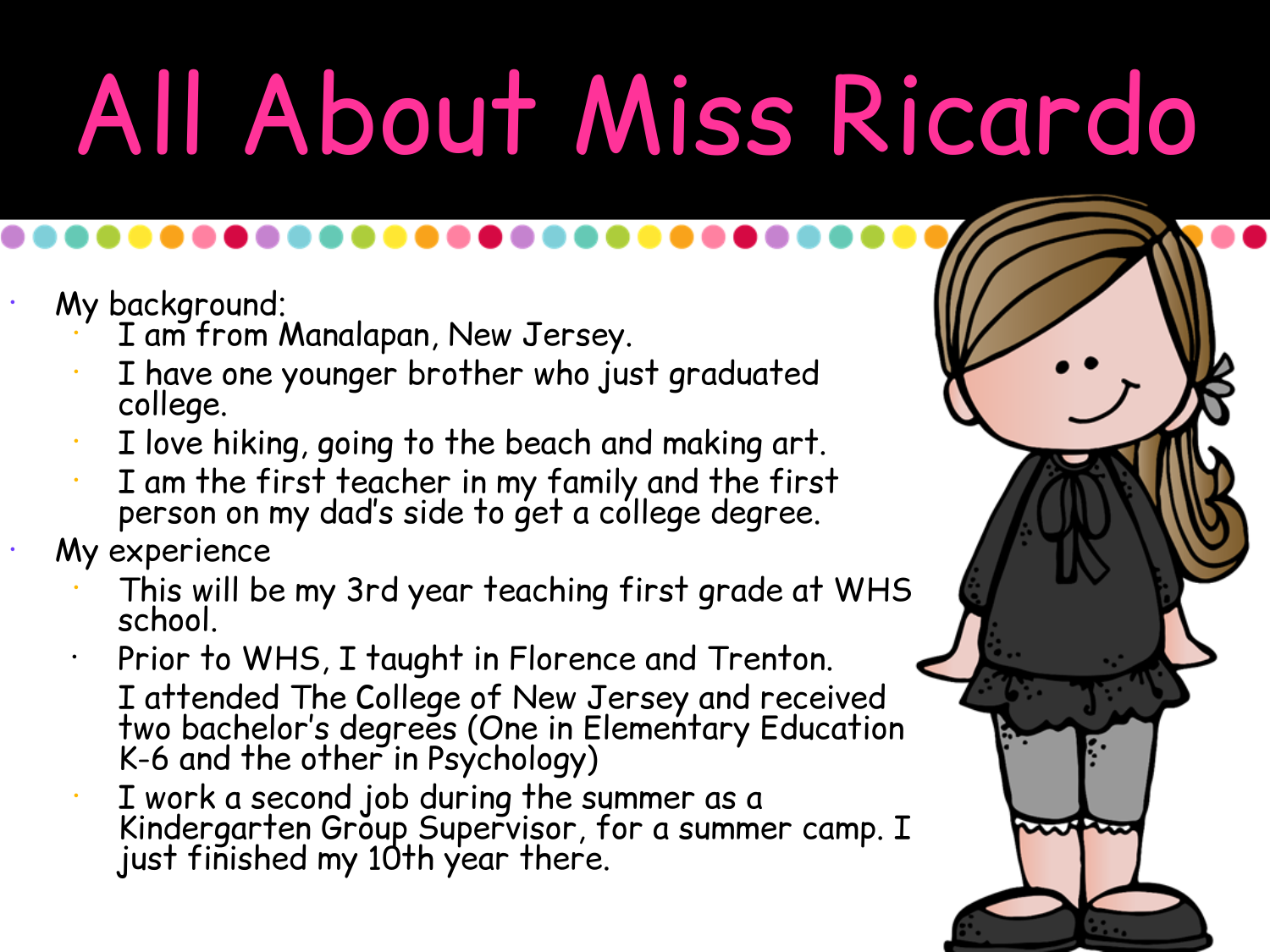

All About Miss Ricardo
My background:
I am from Manalapan, New Jersey.
I have one younger brother who just graduated college.
I love hiking, going to the beach and making art.
I am the first teacher in my family and the first person on my dad’s side to get a college degree.
My experience
This will be my 3rd year teaching first grade at WHS school.
Prior to WHS, I taught in Florence and Trenton.
I attended The College of New Jersey and received two bachelor’s degrees (One in Elementary Education K-6 and the other in Psychology)
I work a second job during the summer as a Kindergarten Group Supervisor, for a summer camp. I just finished my 10th year there.